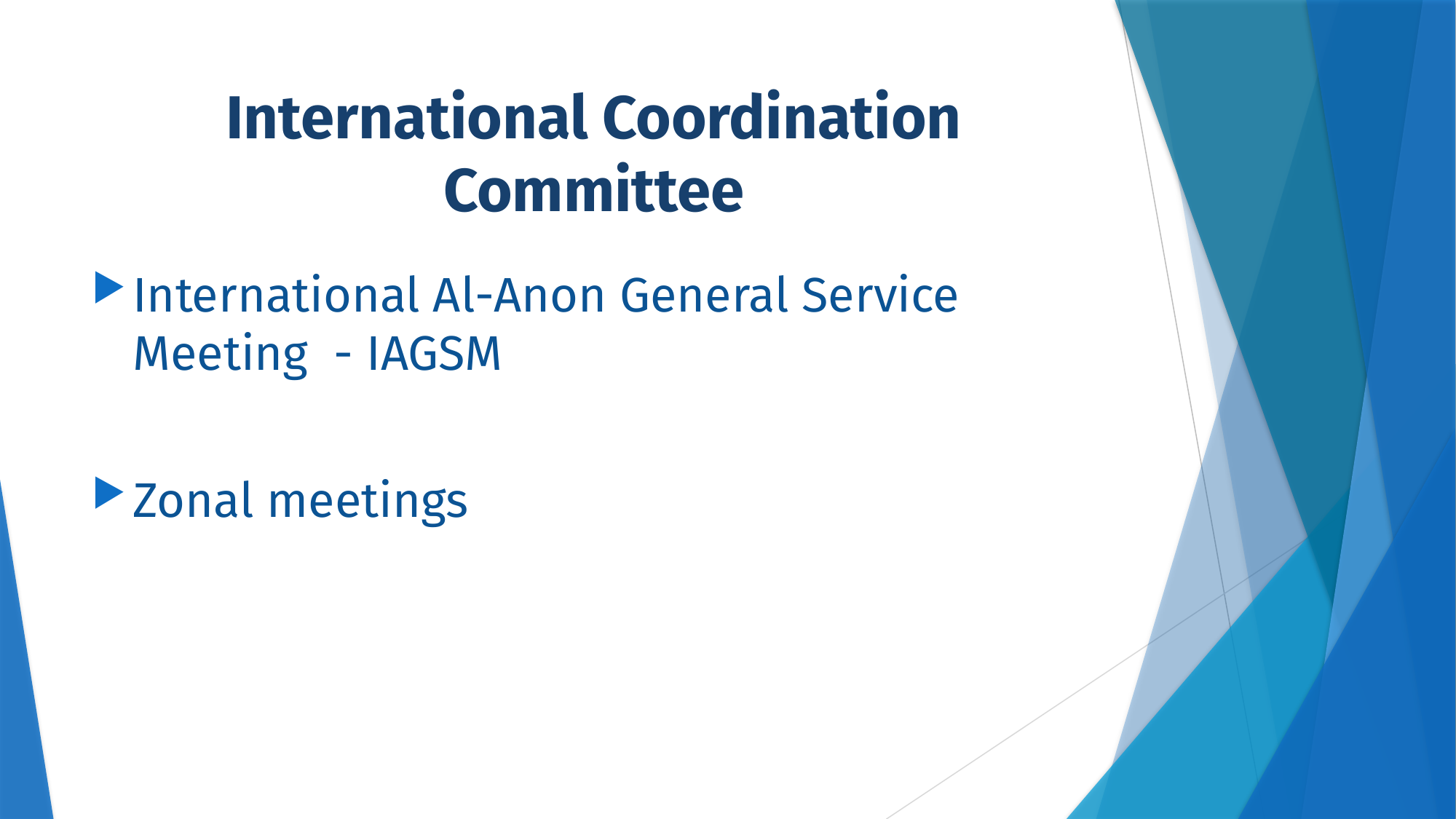

# International Coordination Committee
International Al-Anon General Service Meeting  - IAGSM

Zonal meetings